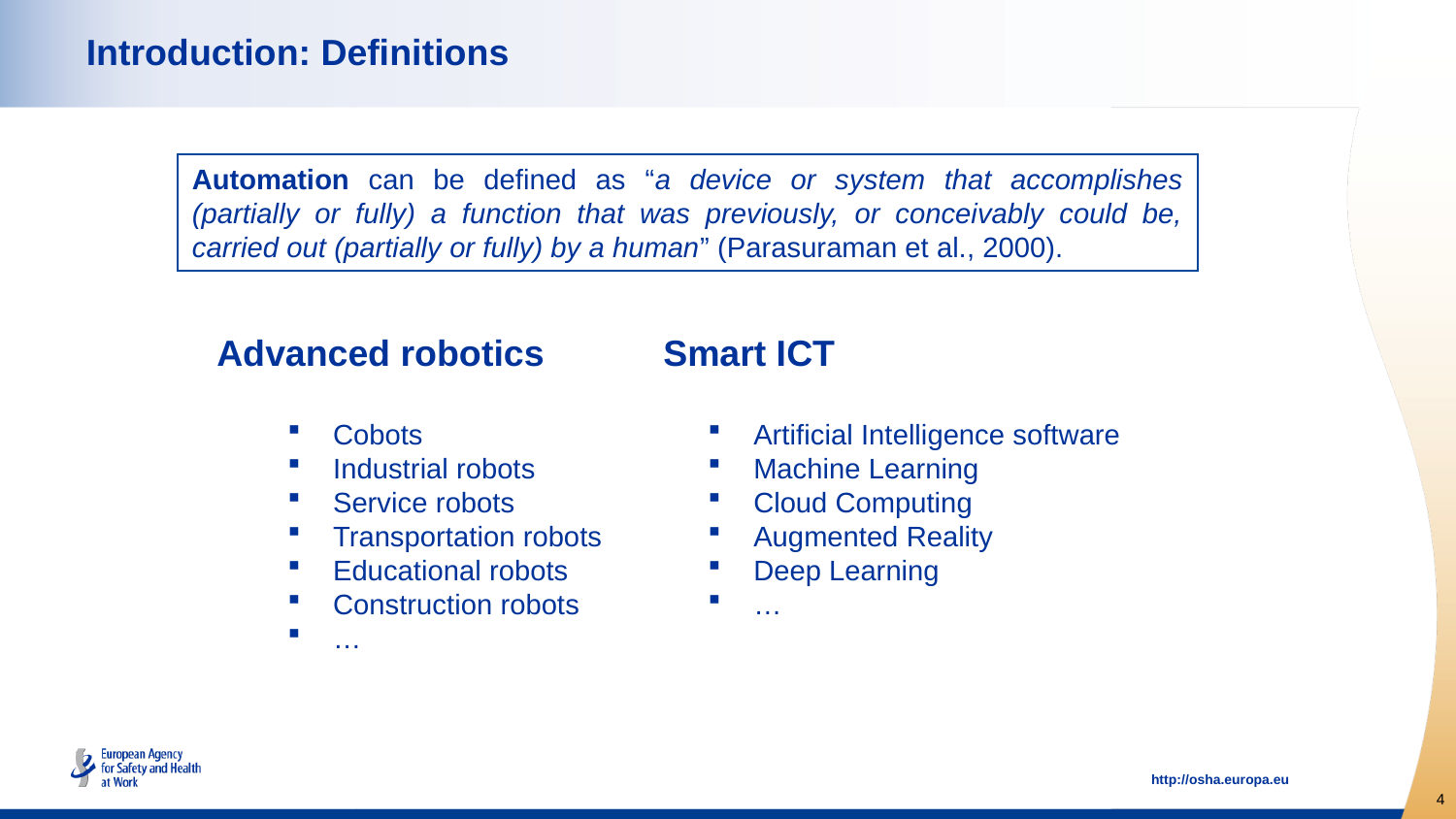

# Introduction: Definitions

Automation can be defined as “a device or system that accomplishes (partially or fully) a function that was previously, or conceivably could be, carried out (partially or fully) by a human” (Parasuraman et al., 2000).
Advanced robotics
Smart ICT
Cobots
Industrial robots
Service robots
Transportation robots
Educational robots
Construction robots
…
Artificial Intelligence software
Machine Learning
Cloud Computing
Augmented Reality
Deep Learning
…